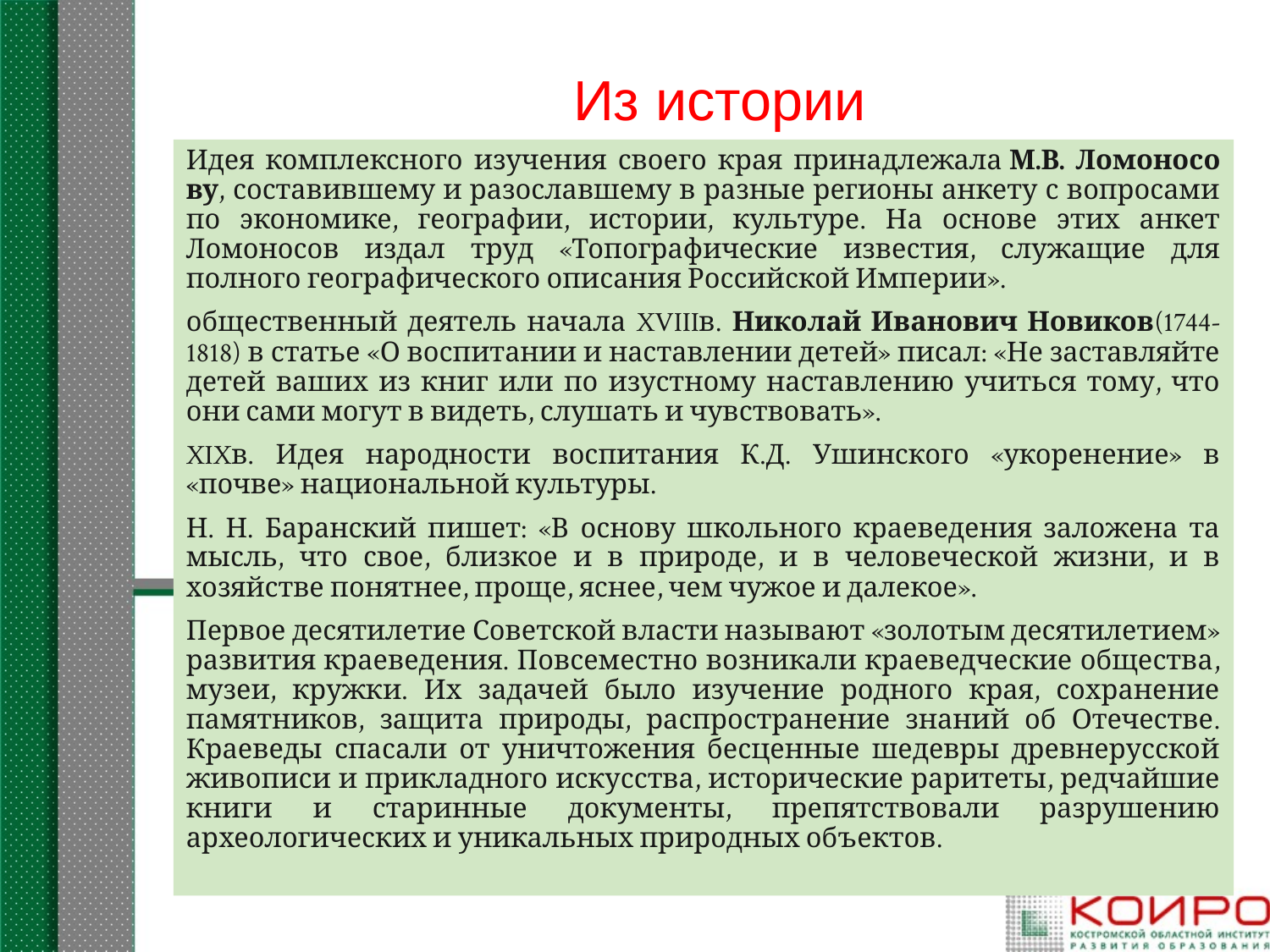

# Из истории
Идея комплексного изучения своего края принадлежала М.В. Ломоно­со­ву, составившему и разославшему в разные регионы анкету с вопросами по экономике, географии, истории, культуре. На основе этих анкет Ломоносов издал труд «Топографические известия, служащие для полного географического описания Российской Империи».
общественный деятель начала XVIIIв. Николай Иванович Новиков(1744-1818) в статье «О воспитании и наставлении детей» писал: «Не заставляйте детей ваших из книг или по изустному наставлению учиться тому, что они сами могут в видеть, слушать и чувствовать».
XIXв. Идея народности воспитания К.Д. Ушинского «укоренение» в «почве» национальной культуры.
Н. Н. Баранский пишет: «В основу школьного краеведения заложена та мысль, что свое, близкое и в природе, и в человеческой жизни, и в хозяйстве понятнее, проще, яснее, чем чужое и далекое».
Первое десятилетие Советской власти называют «золотым десятилетием» развития краеведения. Повсеместно возникали краеведческие общества, музеи, кружки. Их задачей было изучение родного края, сохранение памятников, защита природы, распространение знаний об Отечестве. Краеведы спасали от уничтожения бесценные шедевры древнерусской живописи и прикладного искусства, исторические раритеты, редчайшие книги и старинные документы, препятствовали разрушению археологических и уникальных природных объектов.